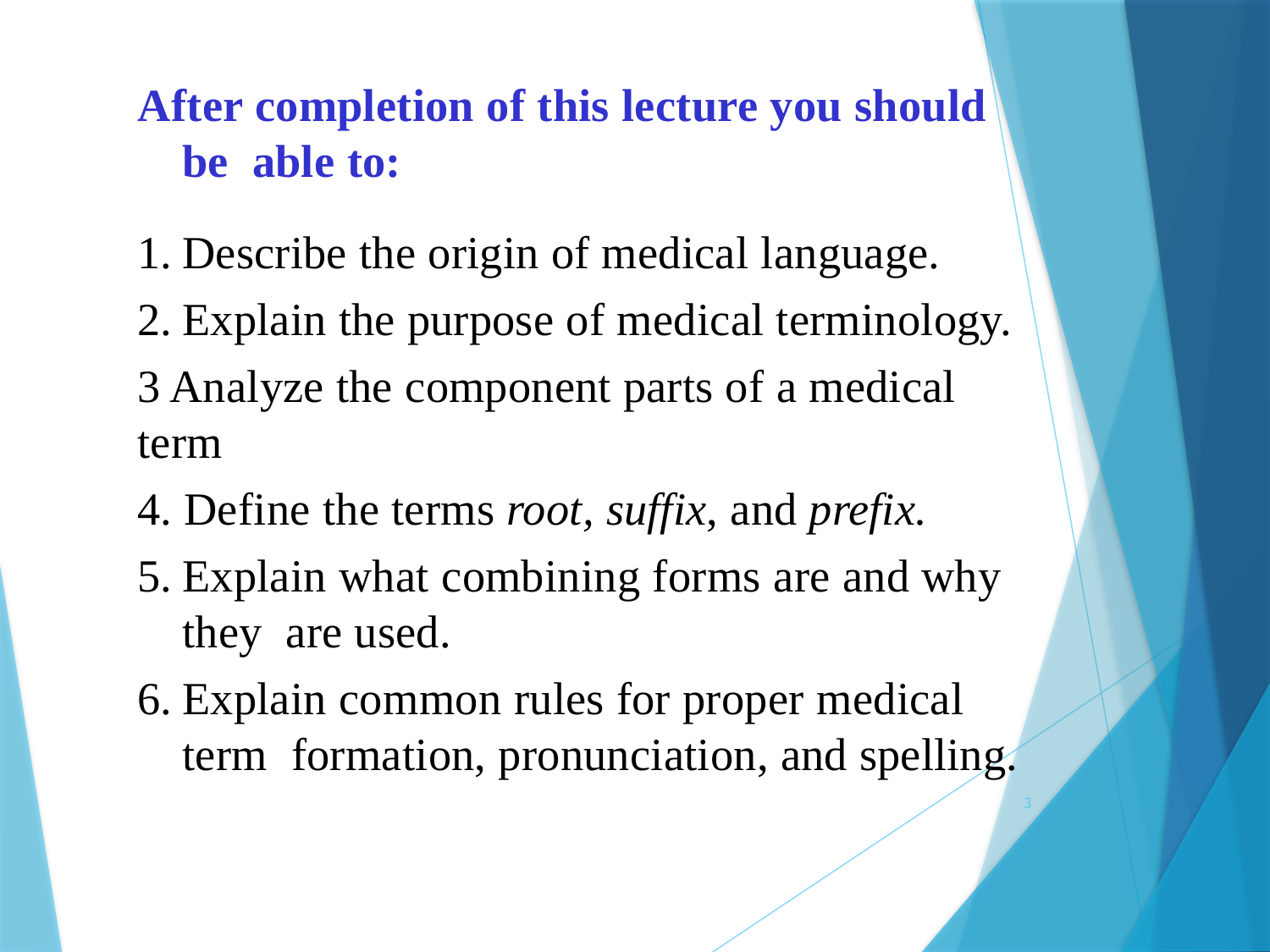

After completion of this lecture you should be  able to:
Describe the origin of medical language.
Explain the purpose of medical terminology.
3 Analyze the component parts of a medical term
Define the terms root, suffix, and prefix.
Explain what combining forms are and why they  are used.
Explain common rules for proper medical term  formation, pronunciation, and spelling.
3